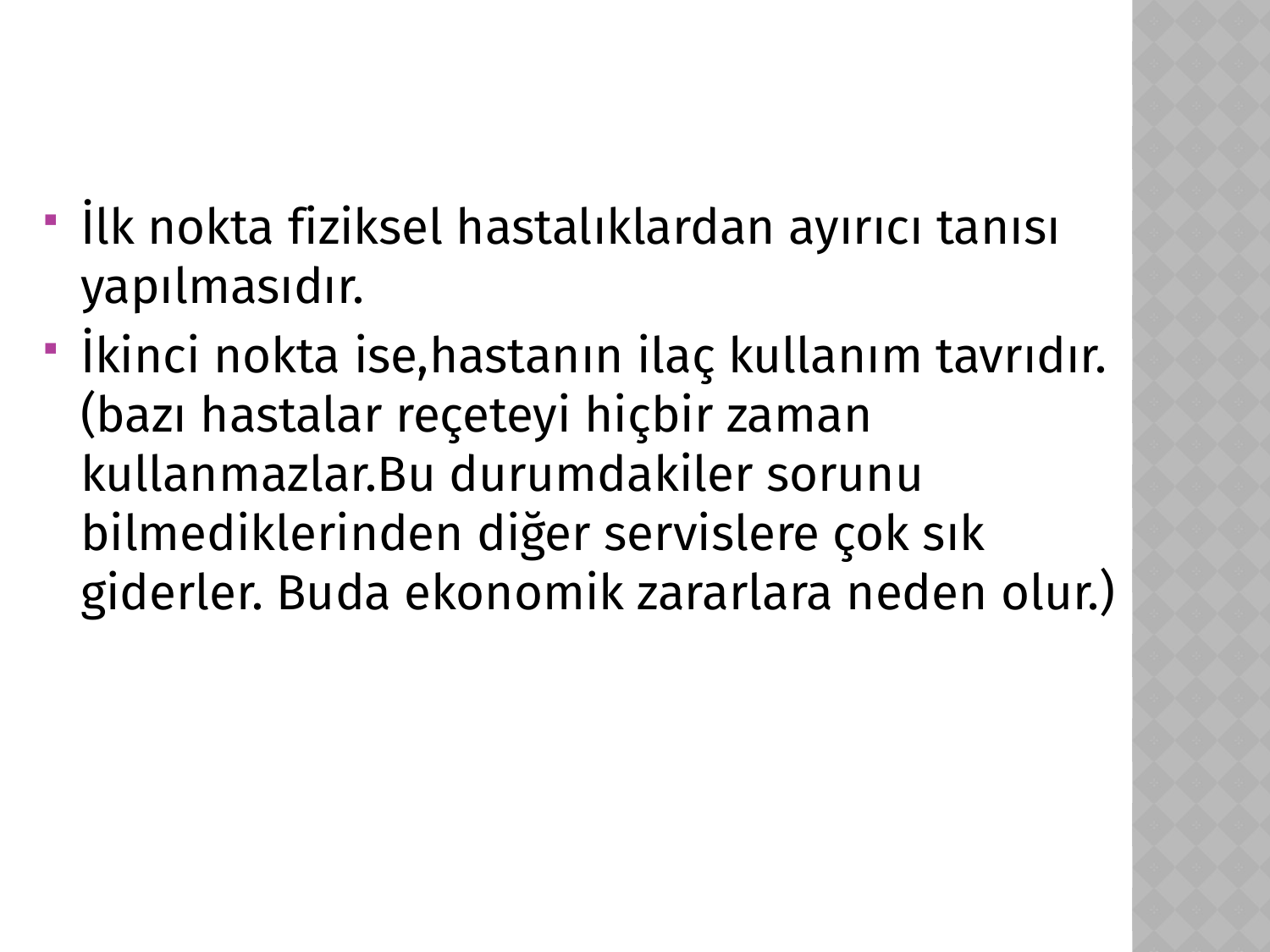

İlk nokta fiziksel hastalıklardan ayırıcı tanısı yapılmasıdır.
İkinci nokta ise,hastanın ilaç kullanım tavrıdır. (bazı hastalar reçeteyi hiçbir zaman kullanmazlar.Bu durumdakiler sorunu bilmediklerinden diğer servislere çok sık giderler. Buda ekonomik zararlara neden olur.)